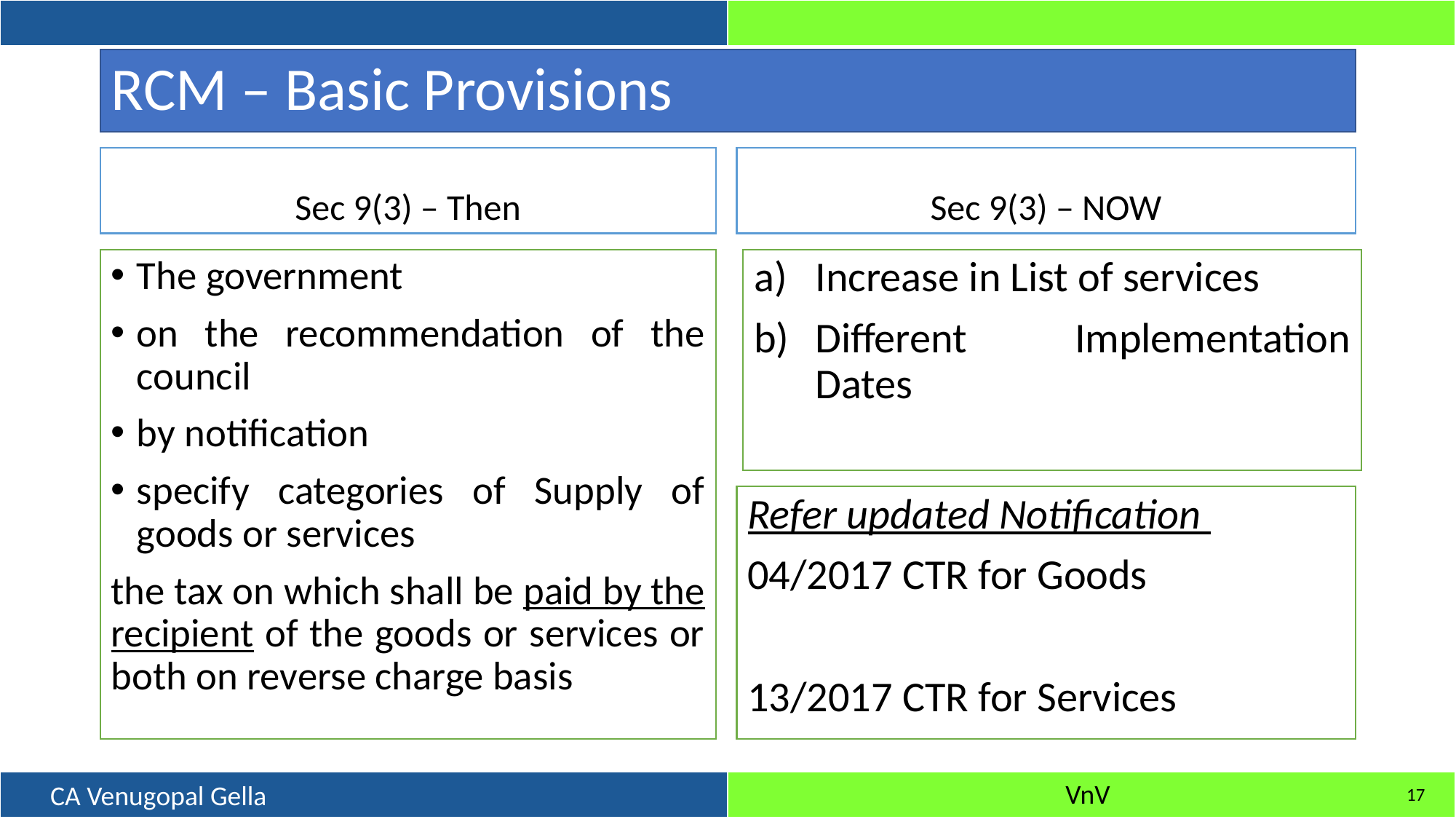

# RCM – Basic Provisions
Sec 9(3) – Then
Sec 9(3) – NOW
The government
on the recommendation of the council
by notification
specify categories of Supply of goods or services
the tax on which shall be paid by the recipient of the goods or services or both on reverse charge basis
Increase in List of services
Different Implementation Dates
Refer updated Notification
04/2017 CTR for Goods

13/2017 CTR for Services

17